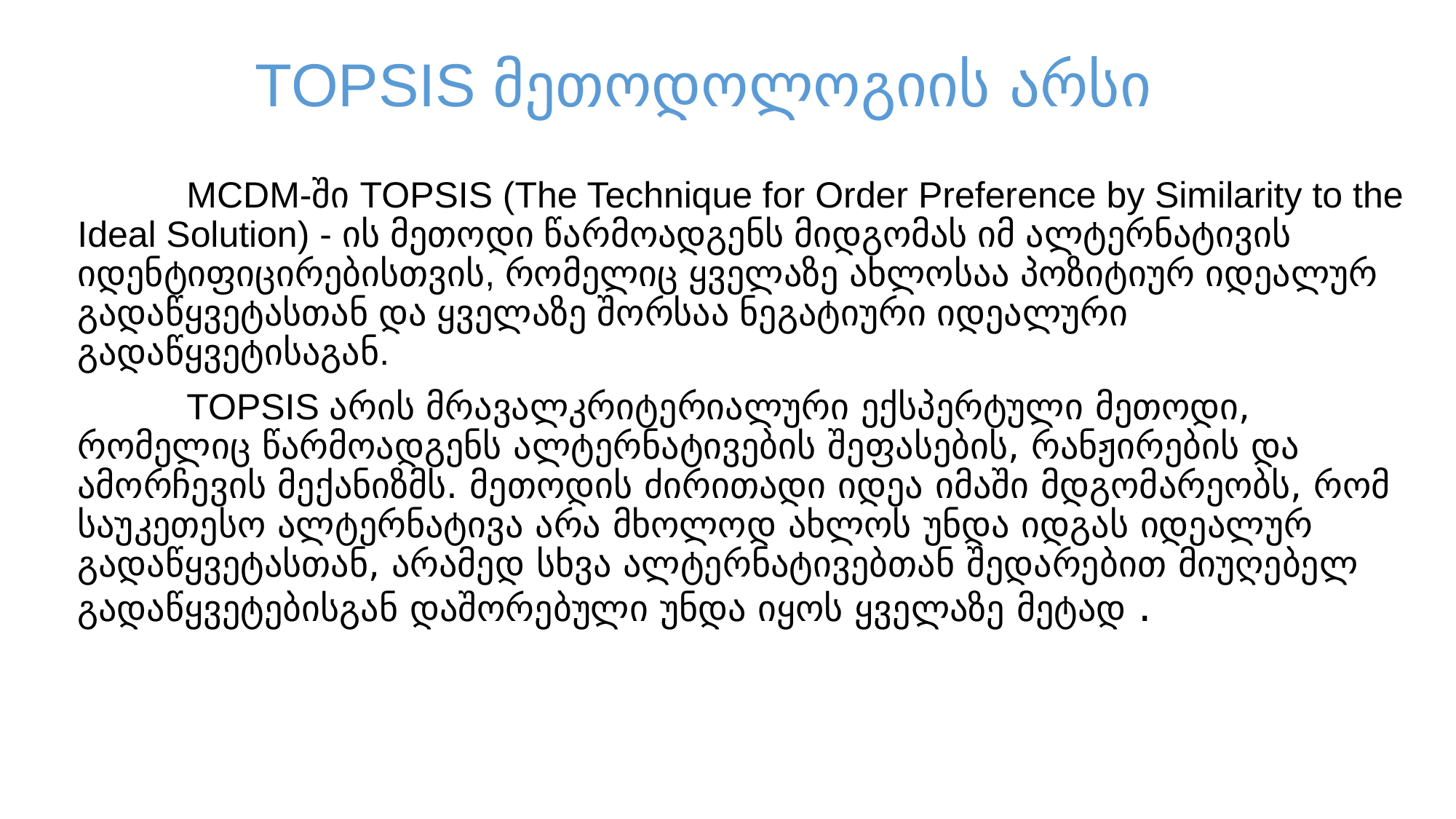

# TOPSIS მეთოდოლოგიის არსი
	MCDM-ში TOPSIS (The Technique for Order Preference by Similarity to the Ideal Solution) - ის მეთოდი წარმოადგენს მიდგომას იმ ალტერნატივის იდენტიფიცირებისთვის, რომელიც ყველაზე ახლოსაა პოზიტიურ იდეალურ გადაწყვეტასთან და ყველაზე შორსაა ნეგატიური იდეალური გადაწყვეტისაგან.
	TOPSIS არის მრავალკრიტერიალური ექსპერტული მეთოდი, რომელიც წარმოადგენს ალტერნატივების შეფასების, რანჟირების და ამორჩევის მექანიზმს. მეთოდის ძირითადი იდეა იმაში მდგომარეობს, რომ საუკეთესო ალტერნატივა არა მხოლოდ ახლოს უნდა იდგას იდეალურ გადაწყვეტასთან, არამედ სხვა ალტერნატივებთან შედარებით მიუღებელ გადაწყვეტებისგან დაშორებული უნდა იყოს ყველაზე მეტად .